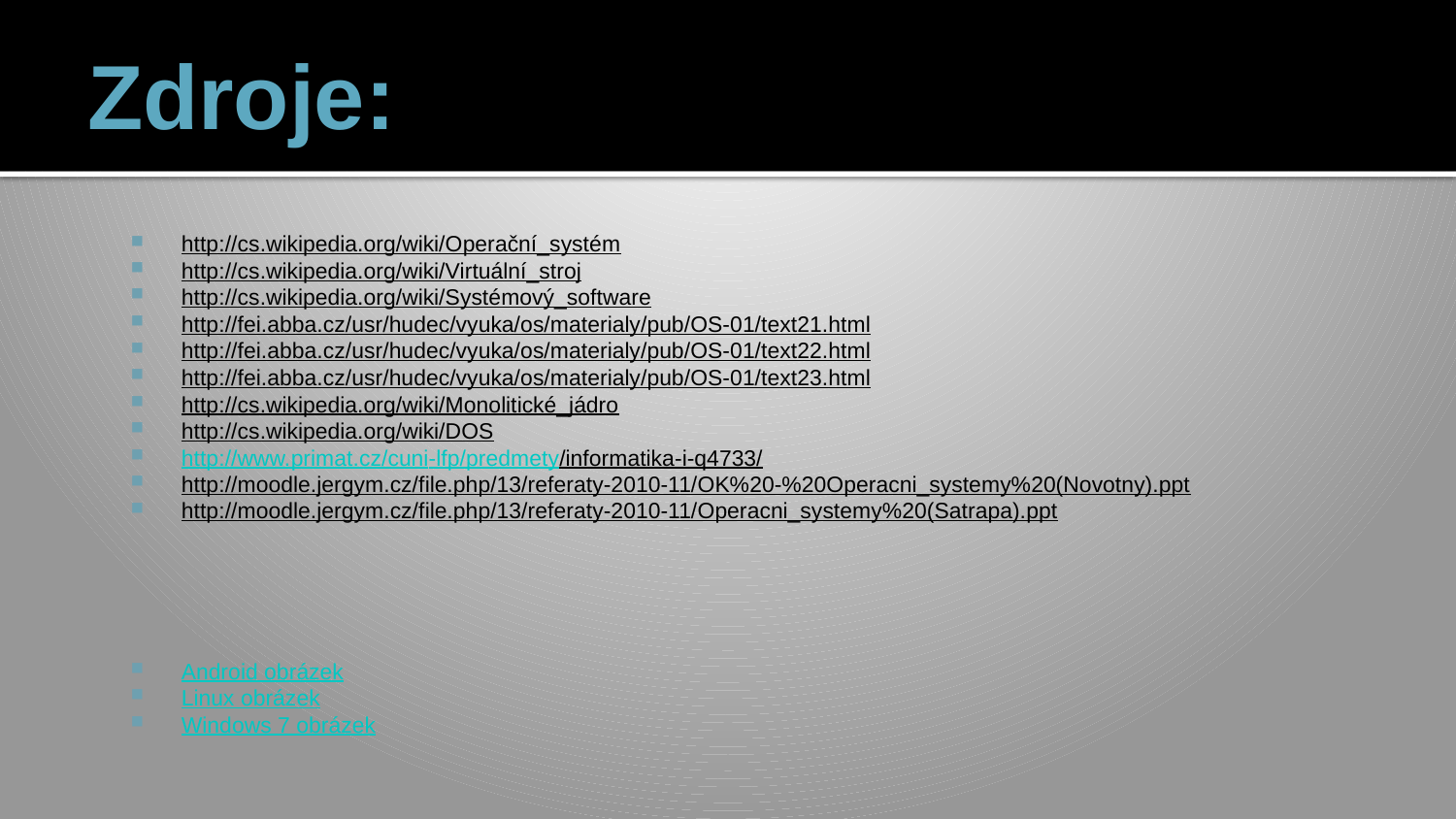

# Zdroje:
http://cs.wikipedia.org/wiki/Operační_systém
http://cs.wikipedia.org/wiki/Virtuální_stroj
http://cs.wikipedia.org/wiki/Systémový_software
http://fei.abba.cz/usr/hudec/vyuka/os/materialy/pub/OS-01/text21.html
http://fei.abba.cz/usr/hudec/vyuka/os/materialy/pub/OS-01/text22.html
http://fei.abba.cz/usr/hudec/vyuka/os/materialy/pub/OS-01/text23.html
http://cs.wikipedia.org/wiki/Monolitické_jádro
http://cs.wikipedia.org/wiki/DOS
http://www.primat.cz/cuni-lfp/predmety/informatika-i-q4733/
http://moodle.jergym.cz/file.php/13/referaty-2010-11/OK%20-%20Operacni_systemy%20(Novotny).ppt
http://moodle.jergym.cz/file.php/13/referaty-2010-11/Operacni_systemy%20(Satrapa).ppt

Android obrázek
Linux obrázek
Windows 7 obrázek